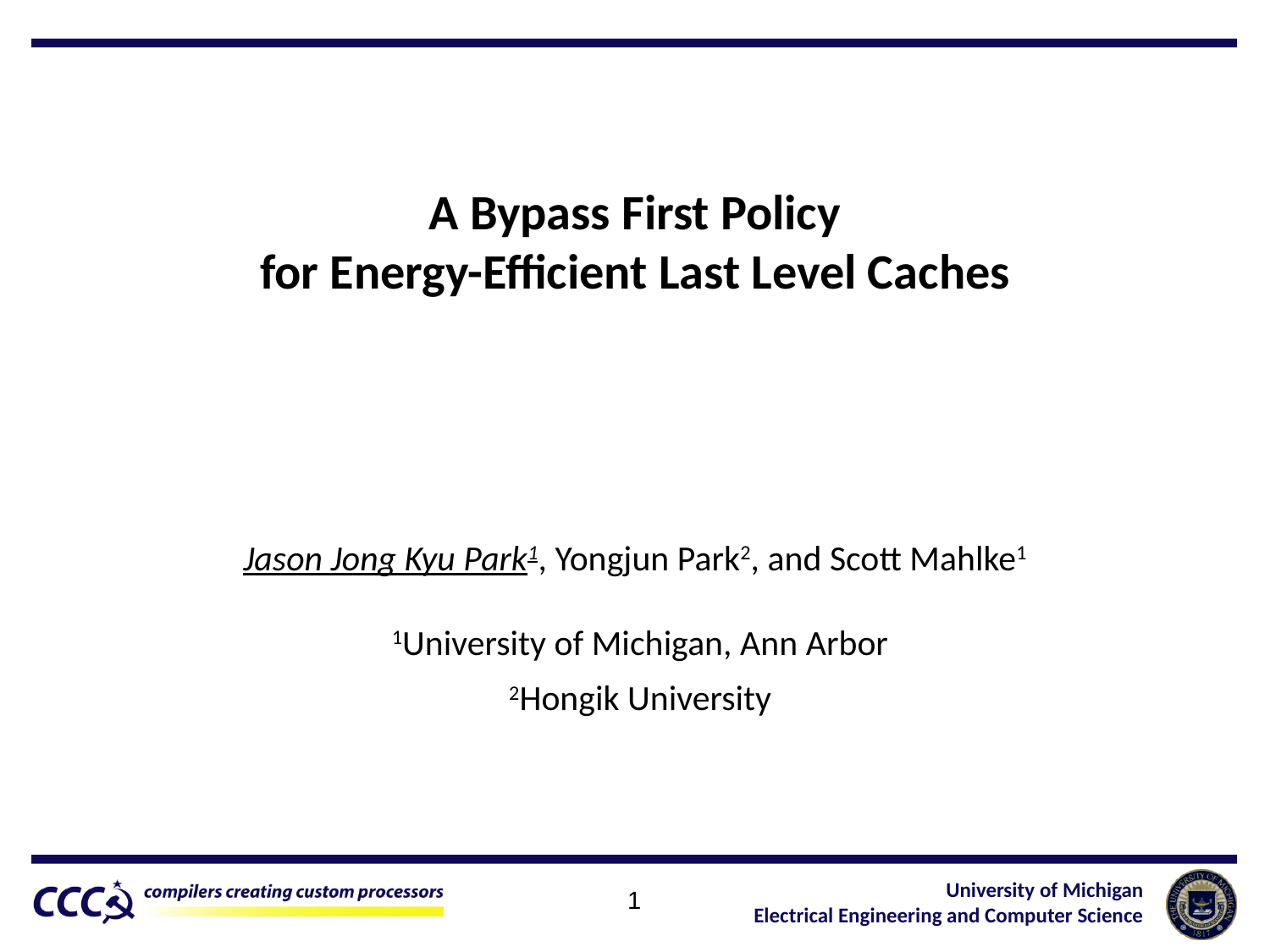

# A Bypass First Policy for Energy-Efficient Last Level Caches
Jason Jong Kyu Park1, Yongjun Park2, and Scott Mahlke1
1University of Michigan, Ann Arbor
2Hongik University
1